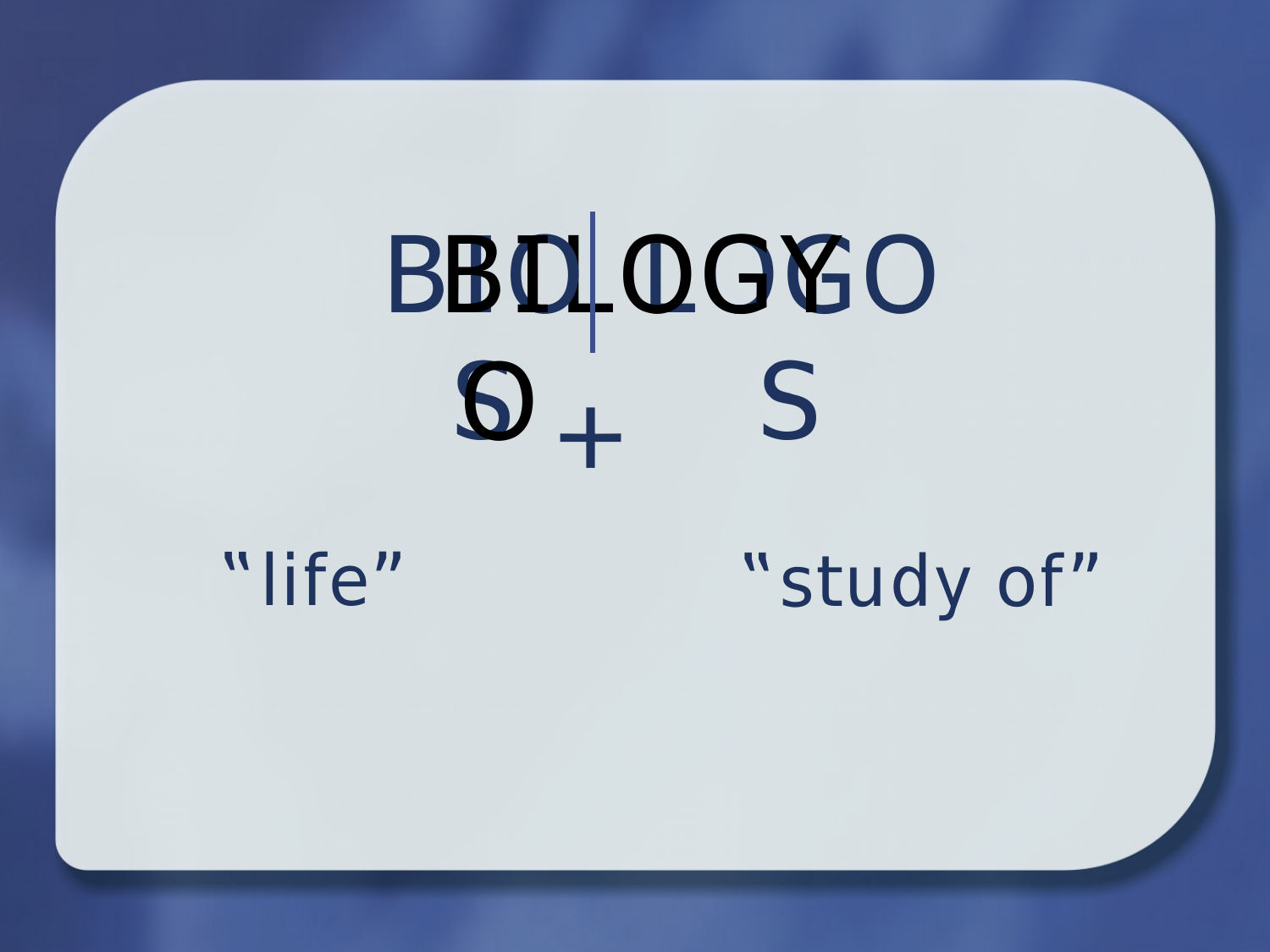

Bios
Bio
logy
logos
+
“life”
“study of”